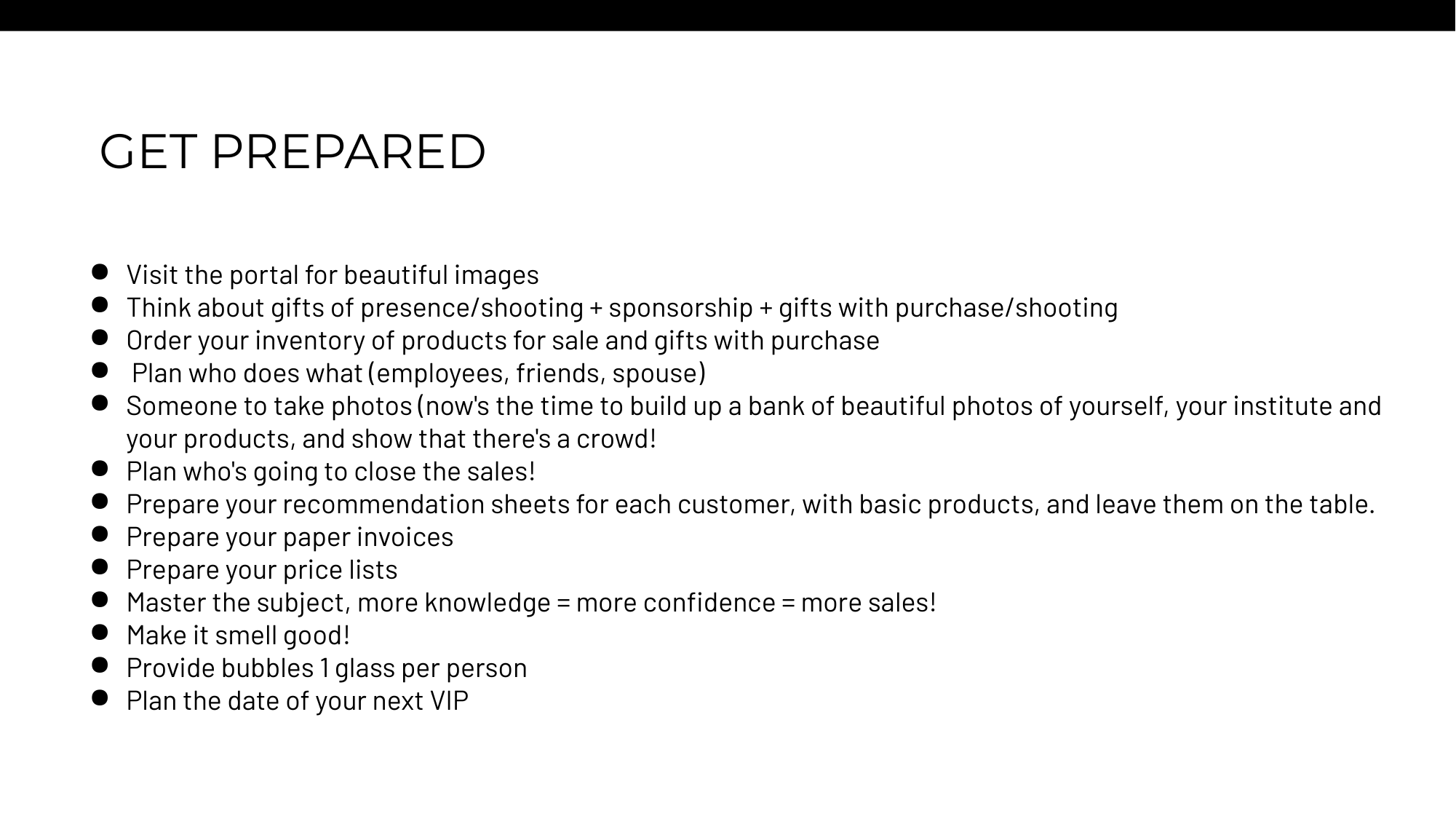

GET PREPARED
Visit the portal for beautiful images
Think about gifts of presence/shooting + sponsorship + gifts with purchase/shooting
Order your inventory of products for sale and gifts with purchase
 Plan who does what (employees, friends, spouse)
Someone to take photos (now's the time to build up a bank of beautiful photos of yourself, your institute and your products, and show that there's a crowd!
Plan who's going to close the sales!
Prepare your recommendation sheets for each customer, with basic products, and leave them on the table.
Prepare your paper invoices
Prepare your price lists
Master the subject, more knowledge = more confidence = more sales!
Make it smell good!
Provide bubbles 1 glass per person
Plan the date of your next VIP